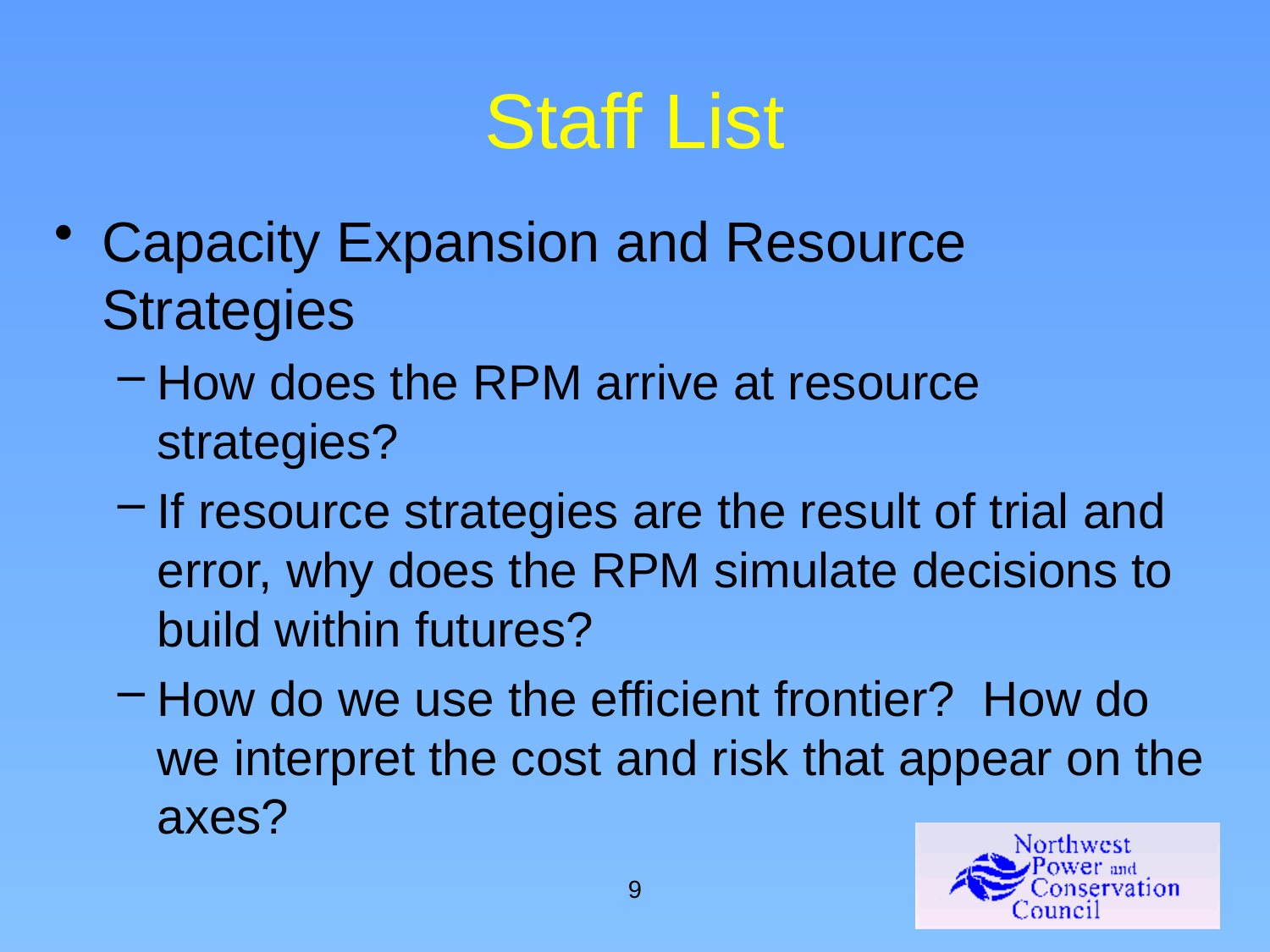

# Staff List
Capacity Expansion and Resource Strategies
How does the RPM arrive at resource strategies?
If resource strategies are the result of trial and error, why does the RPM simulate decisions to build within futures?
How do we use the efficient frontier?  How do we interpret the cost and risk that appear on the axes?
9